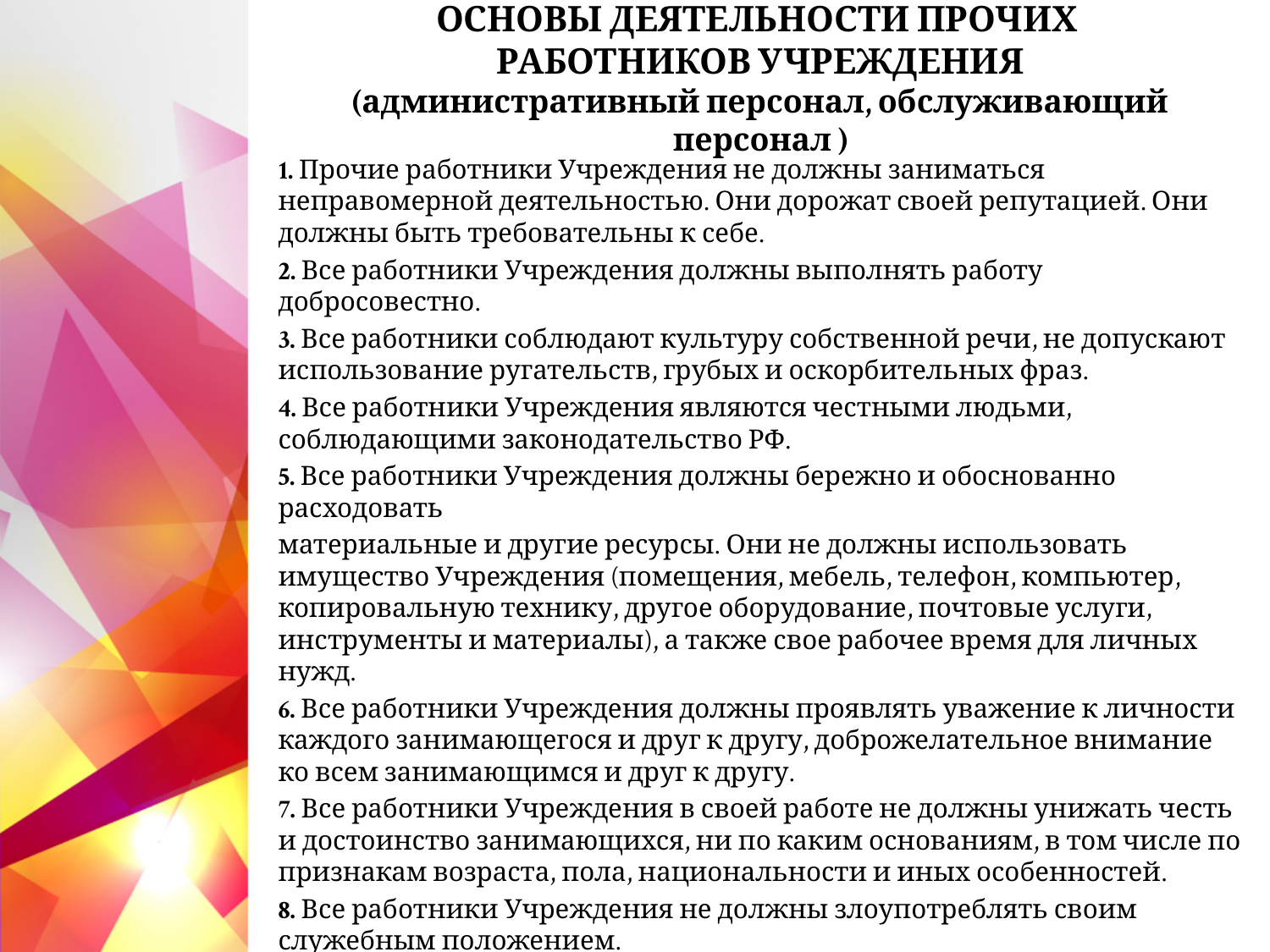

# ОСНОВЫ ДЕЯТЕЛЬНОСТИ ПРОЧИХ РАБОТНИКОВ УЧРЕЖДЕНИЯ (административный персонал, обслуживающий персонал )
1. Прочие работники Учреждения не должны заниматься неправомерной деятельностью. Они дорожат своей репутацией. Они должны быть требовательны к себе.
2. Все работники Учреждения должны выполнять работу добросовестно.
3. Все работники соблюдают культуру собственной речи, не допускают использование ругательств, грубых и оскорбительных фраз.
4. Все работники Учреждения являются честными людьми, соблюдающими законодательство РФ.
5. Все работники Учреждения должны бережно и обоснованно расходовать
материальные и другие ресурсы. Они не должны использовать имущество Учреждения (помещения, мебель, телефон, компьютер, копировальную технику, другое оборудование, почтовые услуги, инструменты и материалы), а также свое рабочее время для личных нужд.
6. Все работники Учреждения должны проявлять уважение к личности каждого занимающегося и друг к другу, доброжелательное внимание ко всем занимающимся и друг к другу.
7. Все работники Учреждения в своей работе не должны унижать честь и достоинство занимающихся, ни по каким основаниям, в том числе по признакам возраста, пола, национальности и иных особенностей.
8. Все работники Учреждения не должны злоупотреблять своим служебным положением.
9. Все работники Учреждения стремятся к взаимодействию друг с другом, оказывают взаимопомощь, уважают интересы друг друга и администрации Учреждения.